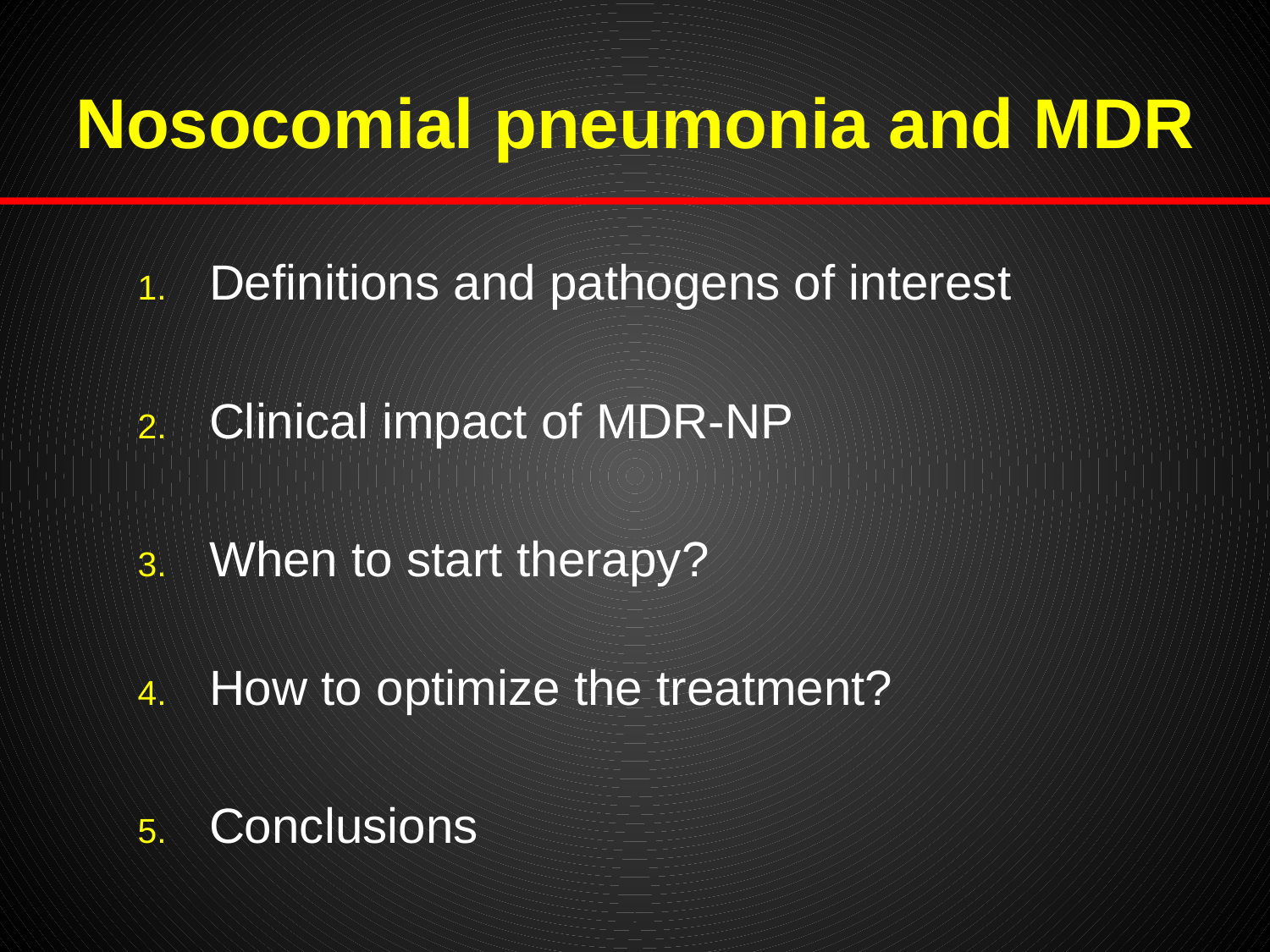

# Nosocomial pneumonia and MDR
Definitions and pathogens of interest

Clinical impact of MDR-NP

When to start therapy?
How to optimize the treatment?

Conclusions